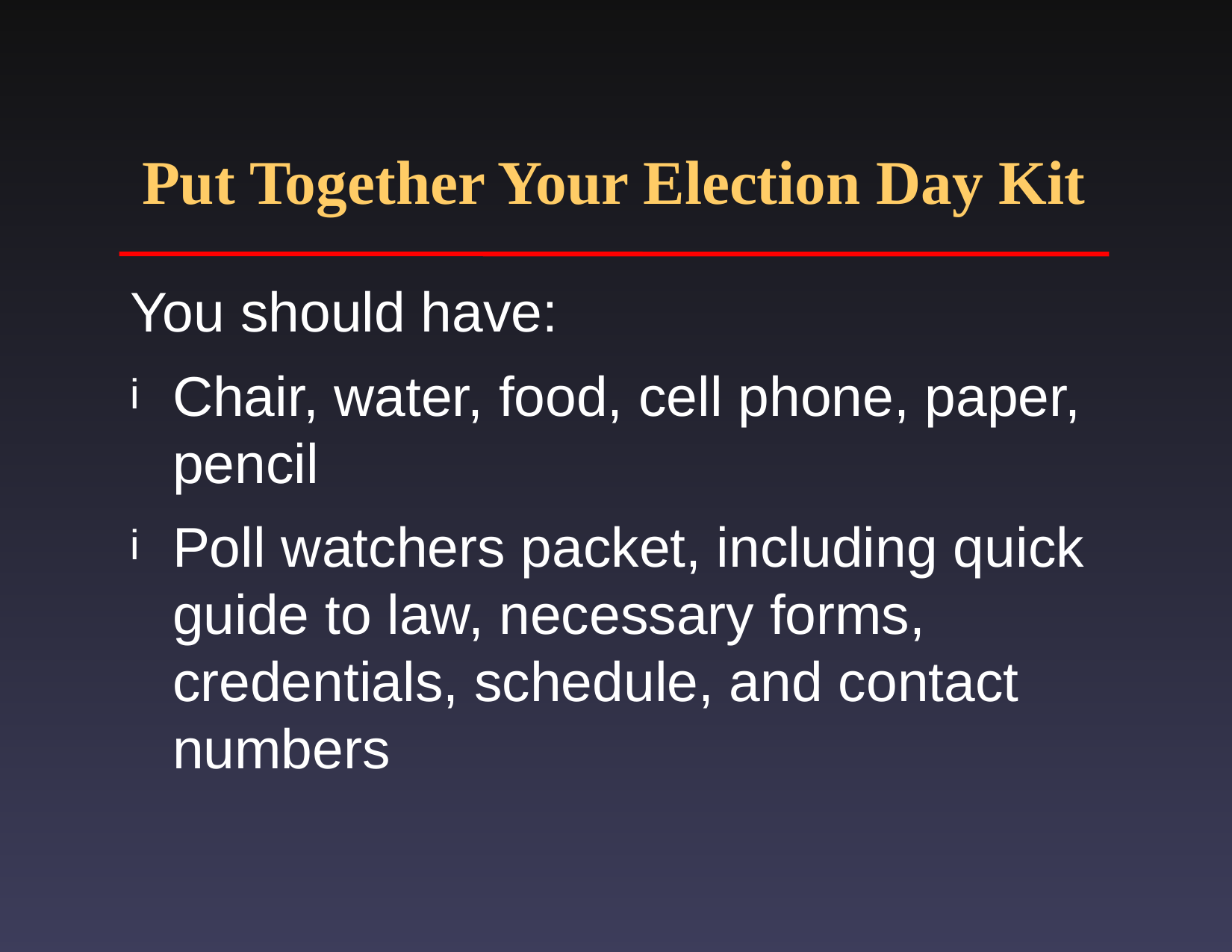

# Put Together Your Election Day Kit
You should have:
Chair, water, food, cell phone, paper, pencil
Poll watchers packet, including quick guide to law, necessary forms, credentials, schedule, and contact numbers